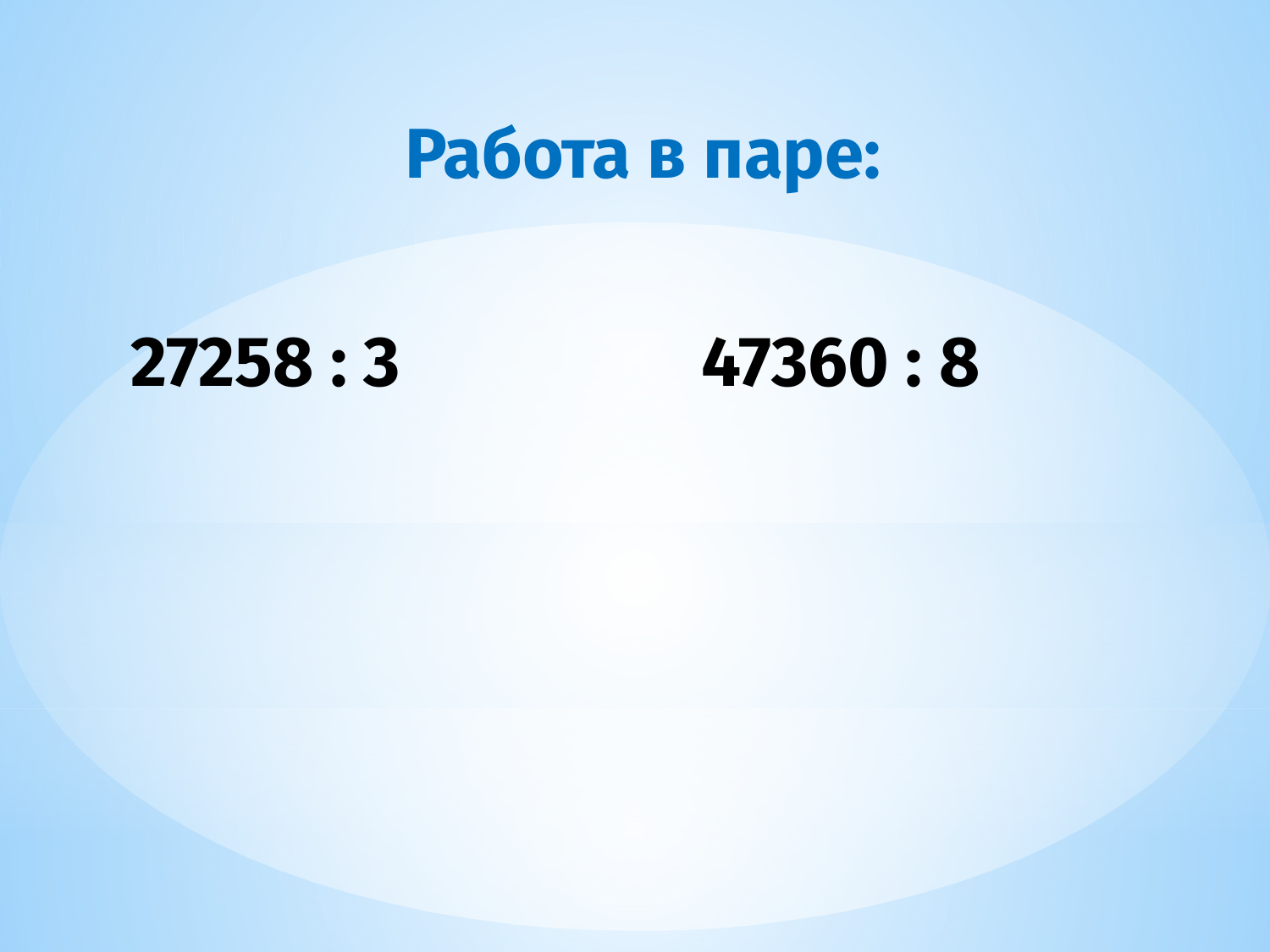

Работа в паре:

  27258 : 3                  47360 : 8
#